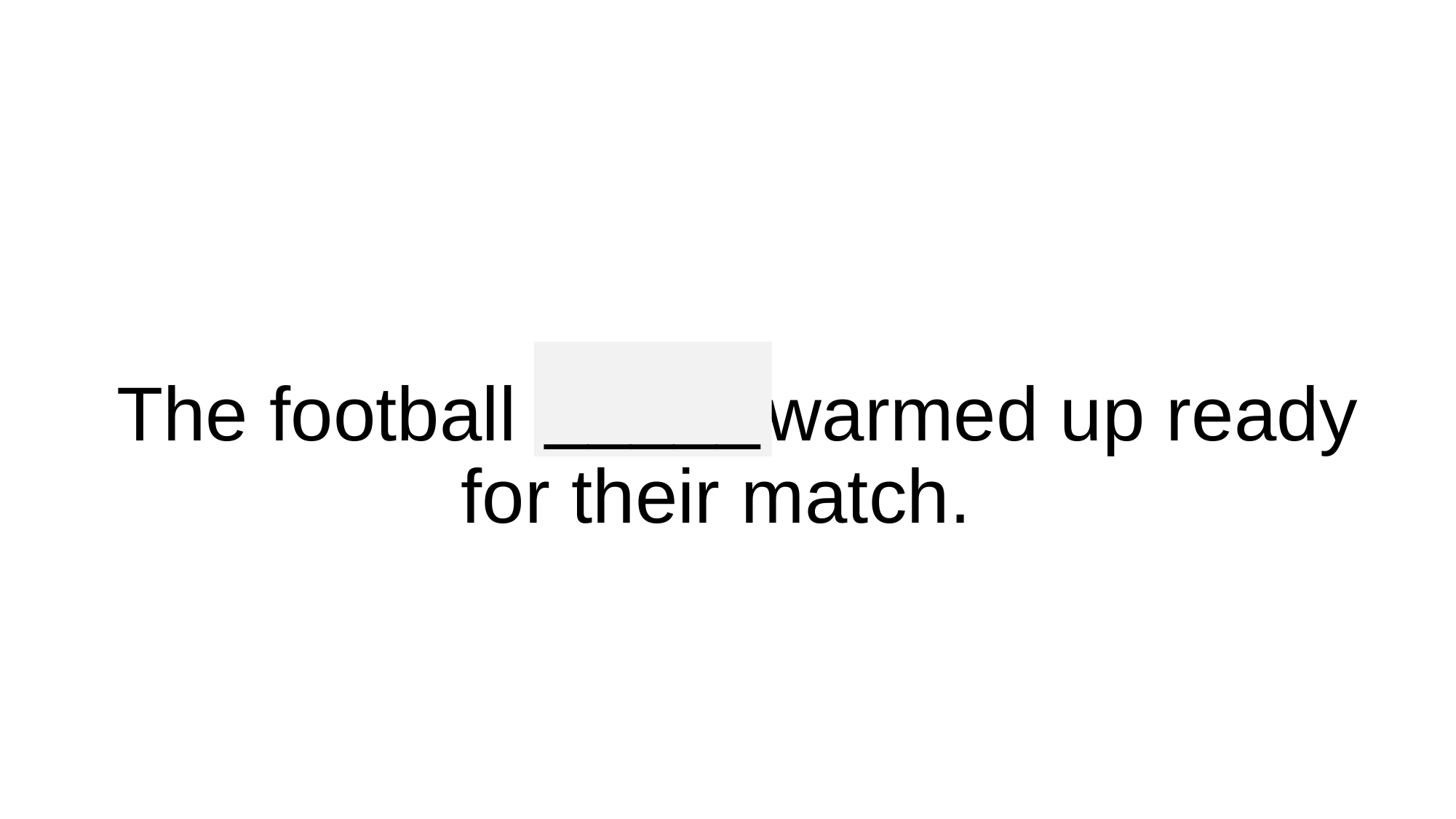

_____
# The football squad warmed up ready for their match.